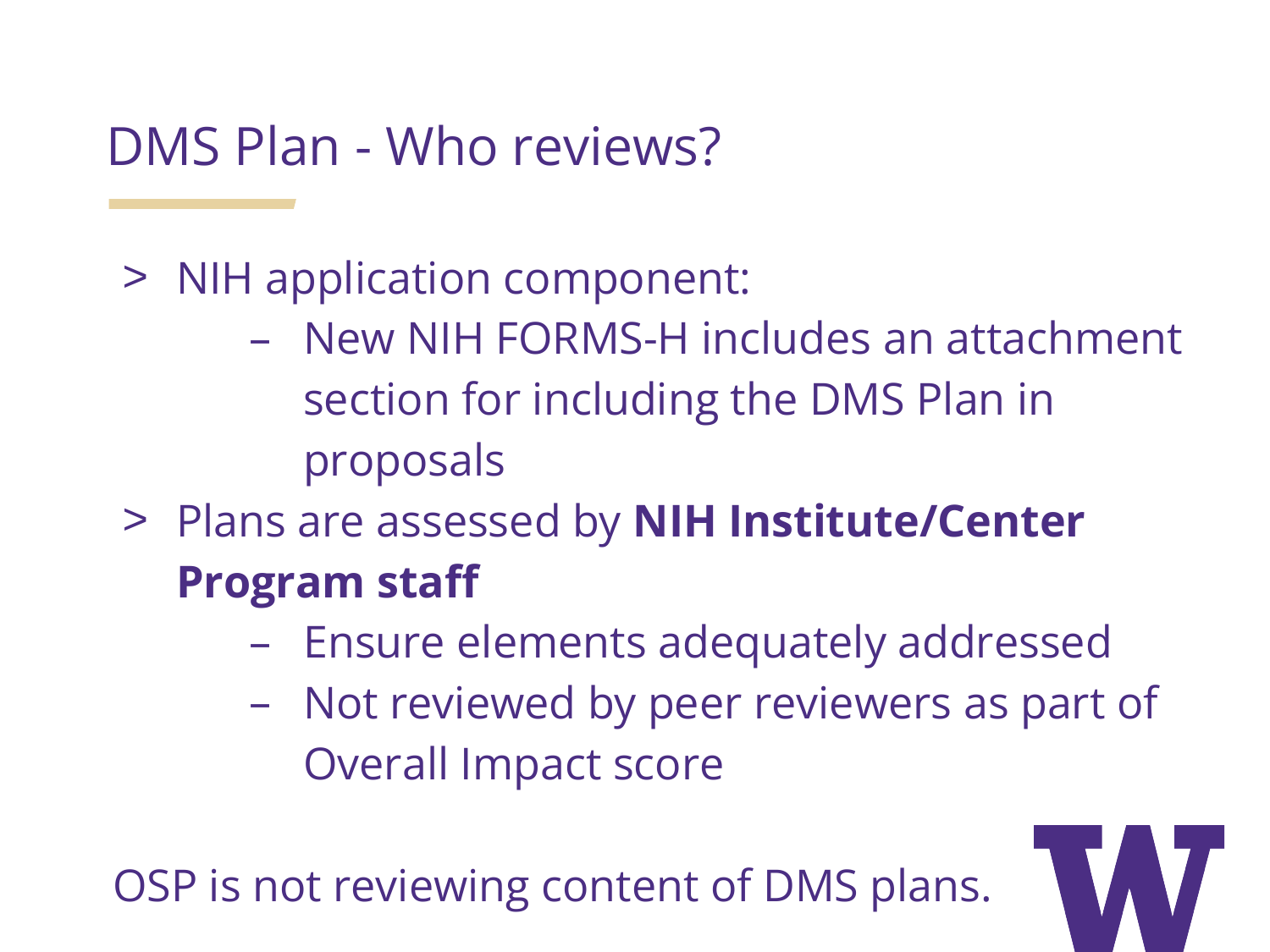

DMS Plan - Who reviews?
NIH application component:
New NIH FORMS-H includes an attachment section for including the DMS Plan in proposals
Plans are assessed by NIH Institute/Center Program staff
Ensure elements adequately addressed
Not reviewed by peer reviewers as part of Overall Impact score

OSP is not reviewing content of DMS plans.